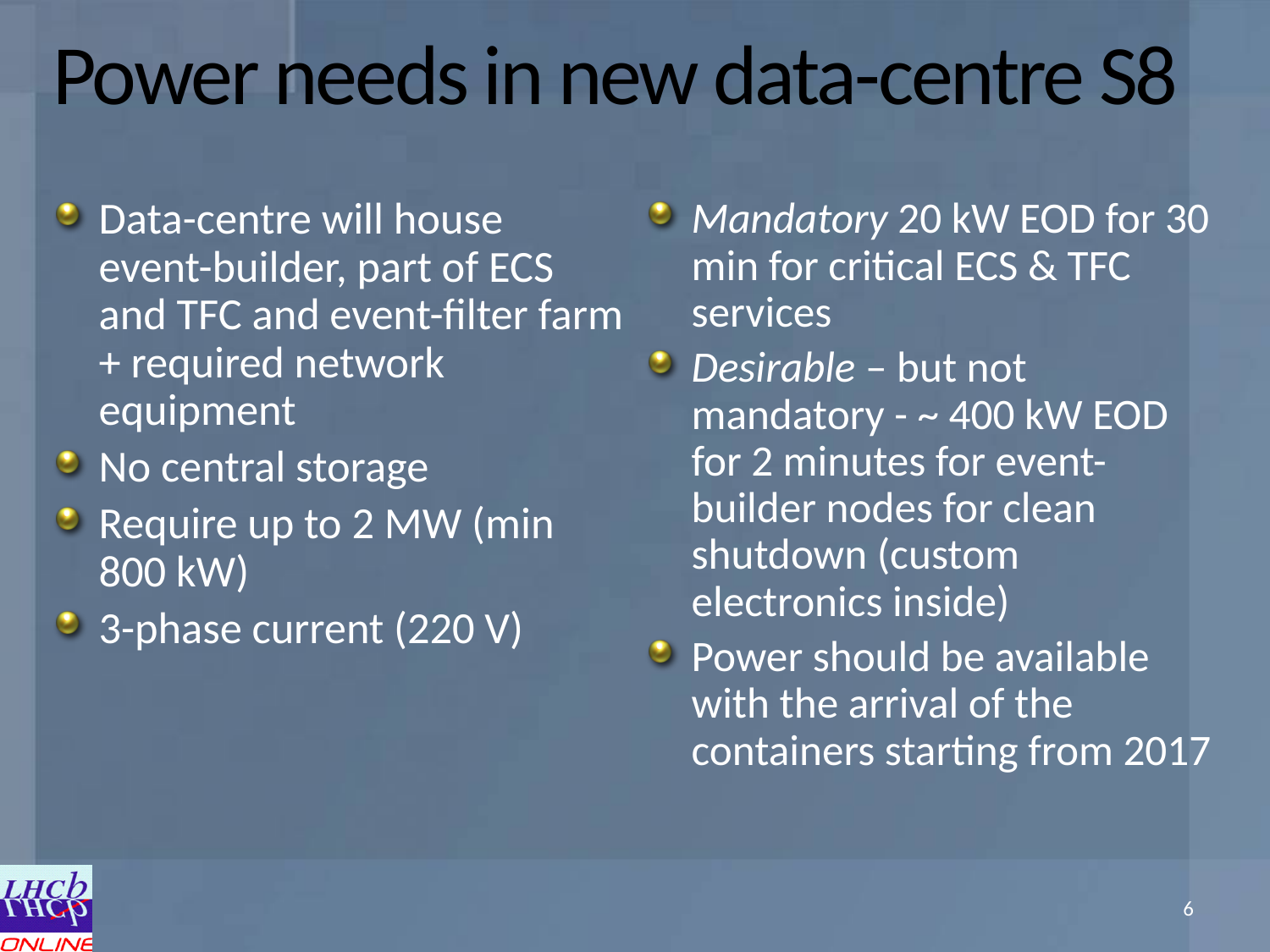

# Power needs in new data-centre S8
Mandatory 20 kW EOD for 30 min for critical ECS & TFC services
Desirable – but not mandatory - ~ 400 kW EOD for 2 minutes for event-builder nodes for clean shutdown (custom electronics inside)
Power should be available with the arrival of the containers starting from 2017

Data-centre will house event-builder, part of ECS and TFC and event-filter farm + required network equipment
No central storage
Require up to 2 MW (min 800 kW)
3-phase current (220 V)
6